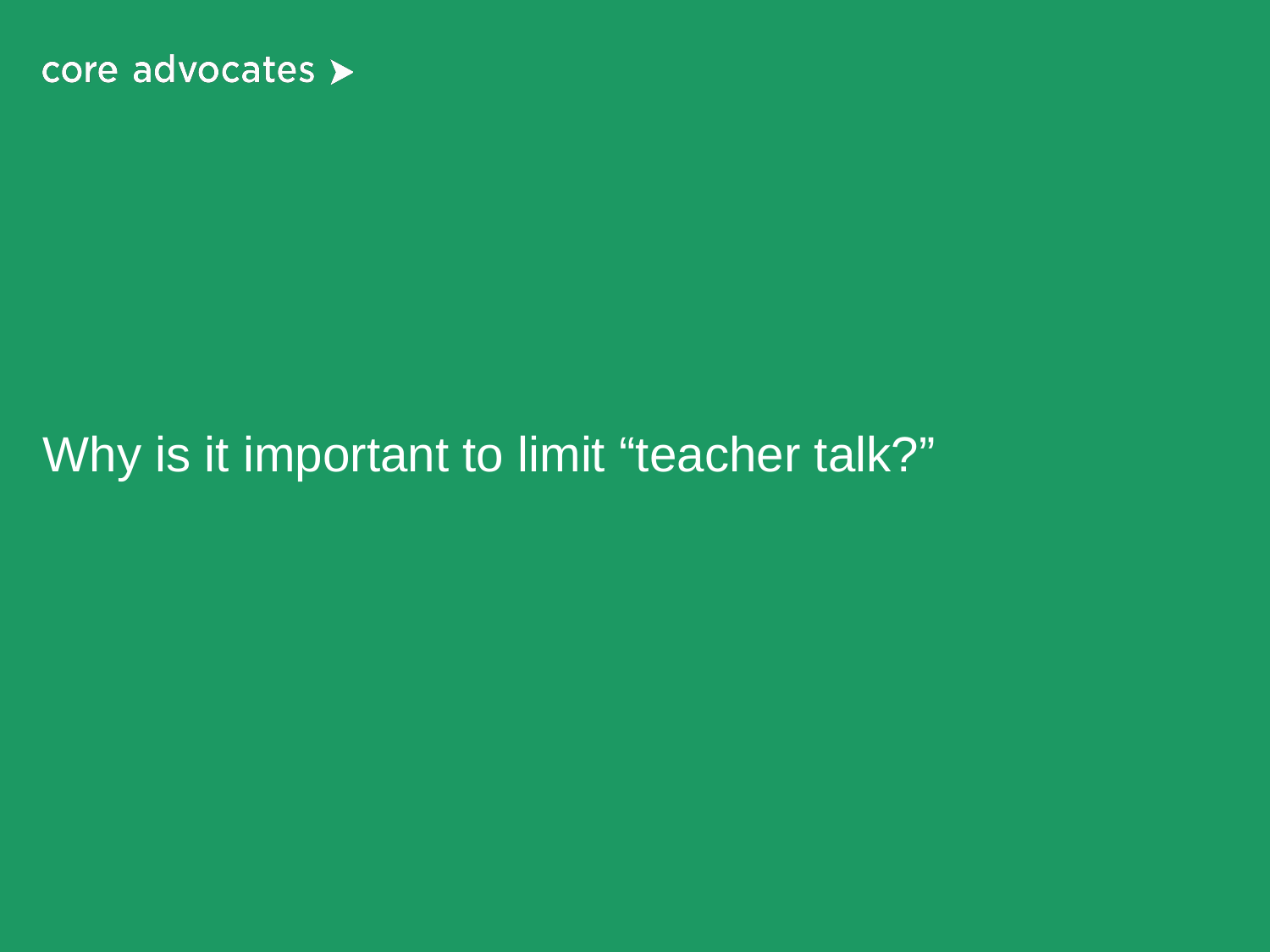

# Why is it important to limit “teacher talk?”